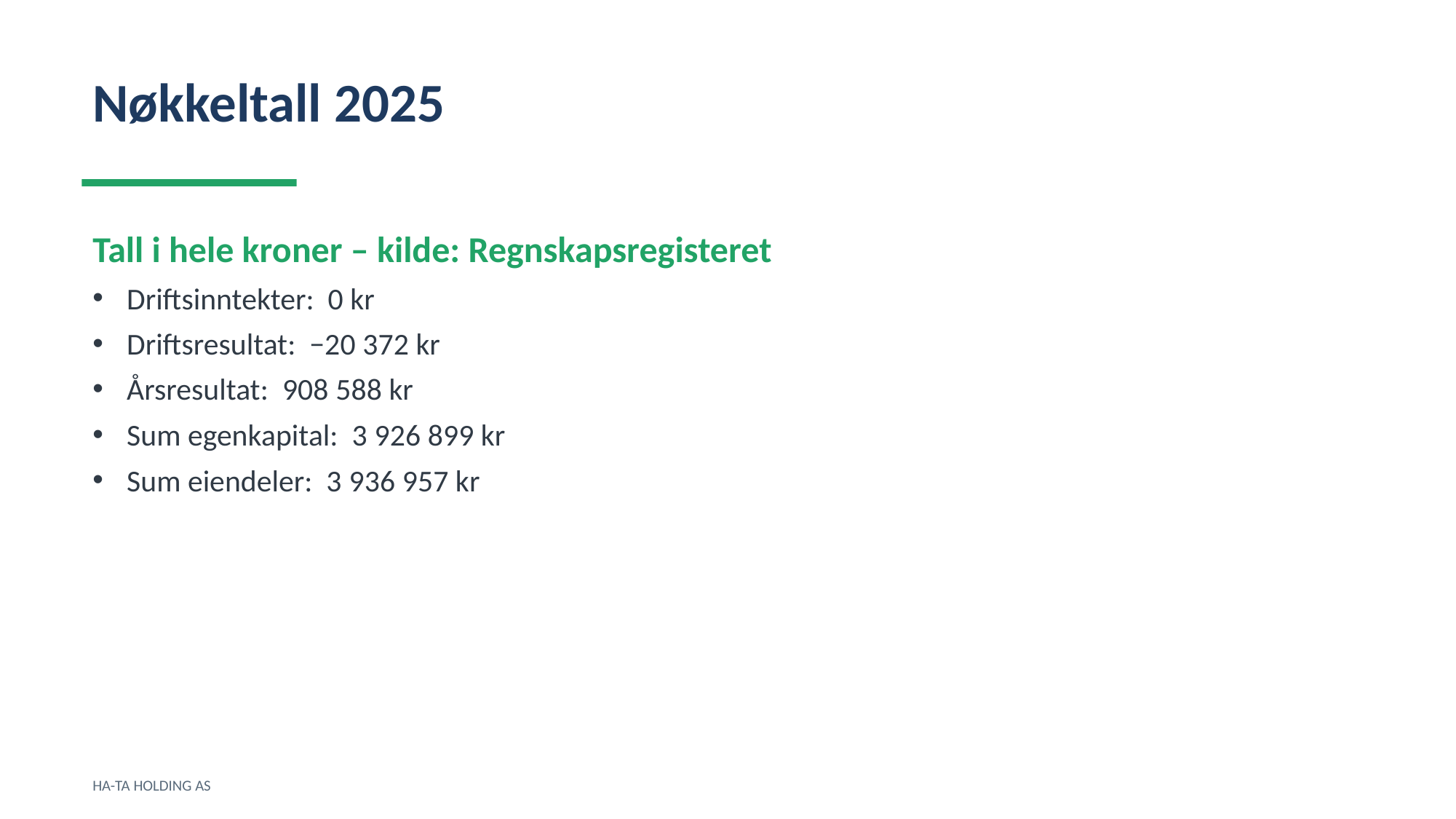

Nøkkeltall 2025

Tall i hele kroner – kilde: Regnskapsregisteret
Driftsinntekter:  0 kr
Driftsresultat:  −20 372 kr
Årsresultat:  908 588 kr
Sum egenkapital:  3 926 899 kr
Sum eiendeler:  3 936 957 kr
HA-TA HOLDING AS